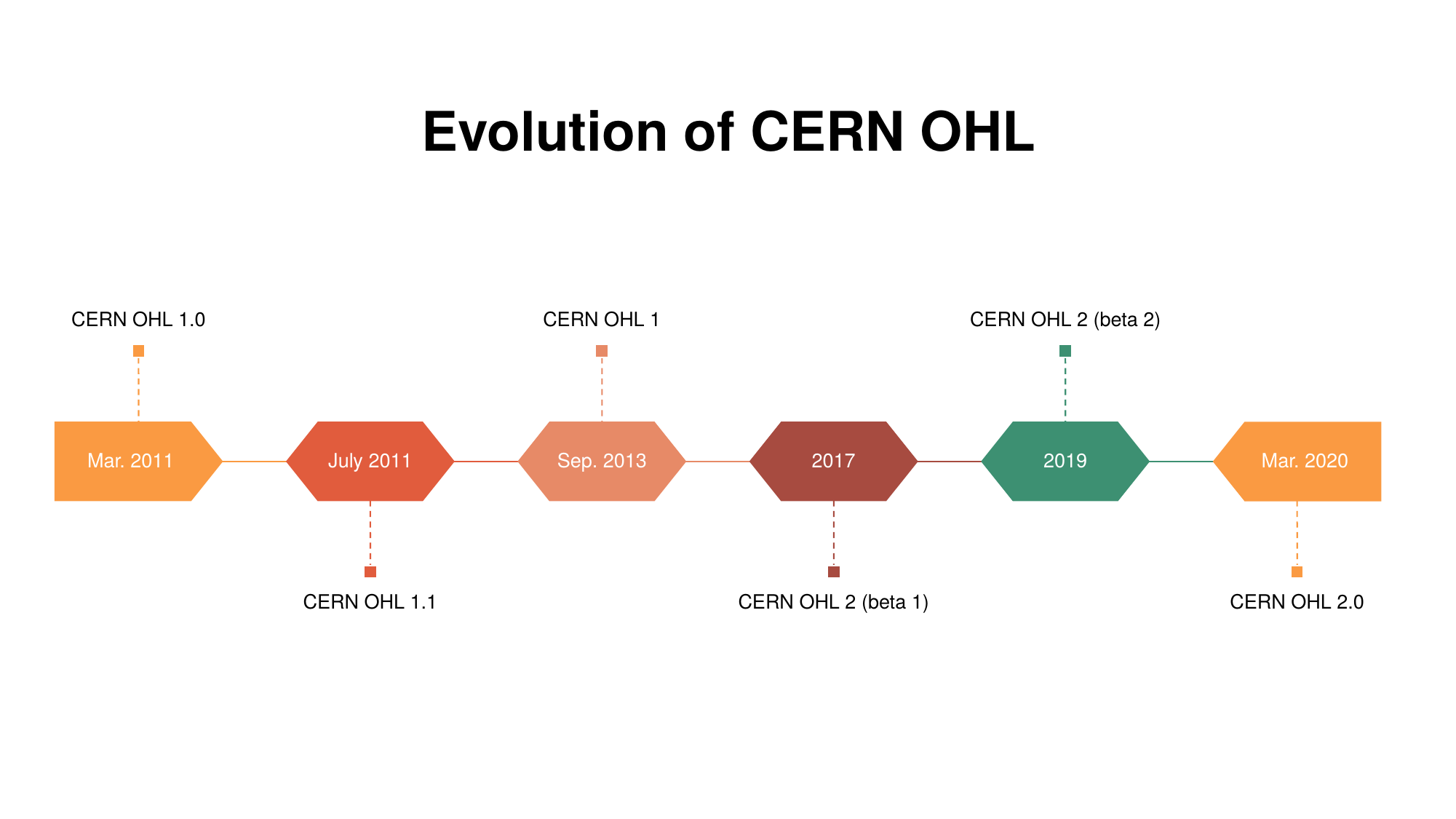

# Evolution of CERN OHL
Mar. 2011
CERN OHL 1.0
July 2011
CERN OHL 1.1
Sep. 2013
CERN OHL 1
2017
CERN OHL 2 (beta 1)
2019
CERN OHL 2 (beta 2)
Mar. 2020
CERN OHL 2.0